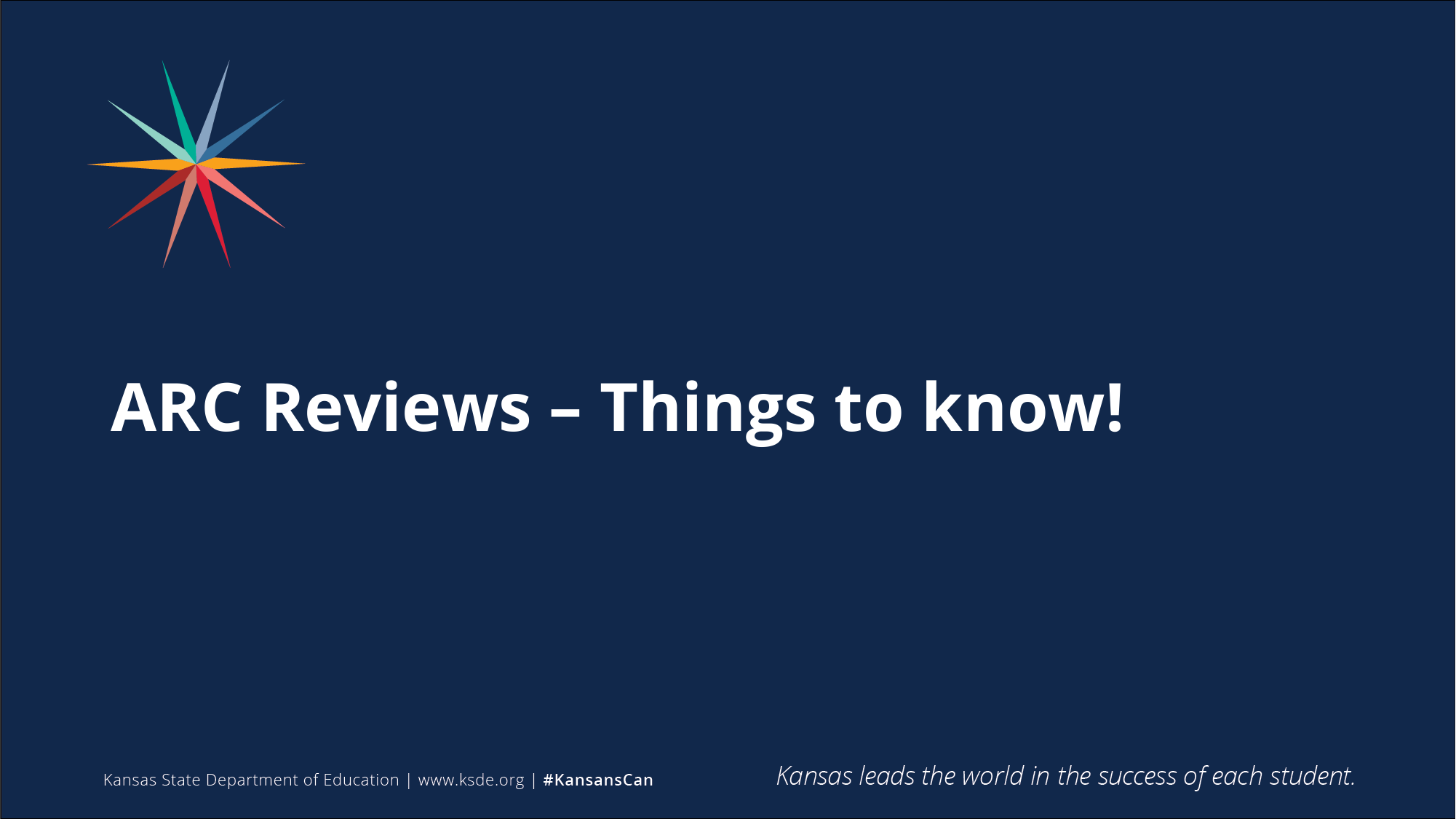

# ARC Reviews – Things to know!